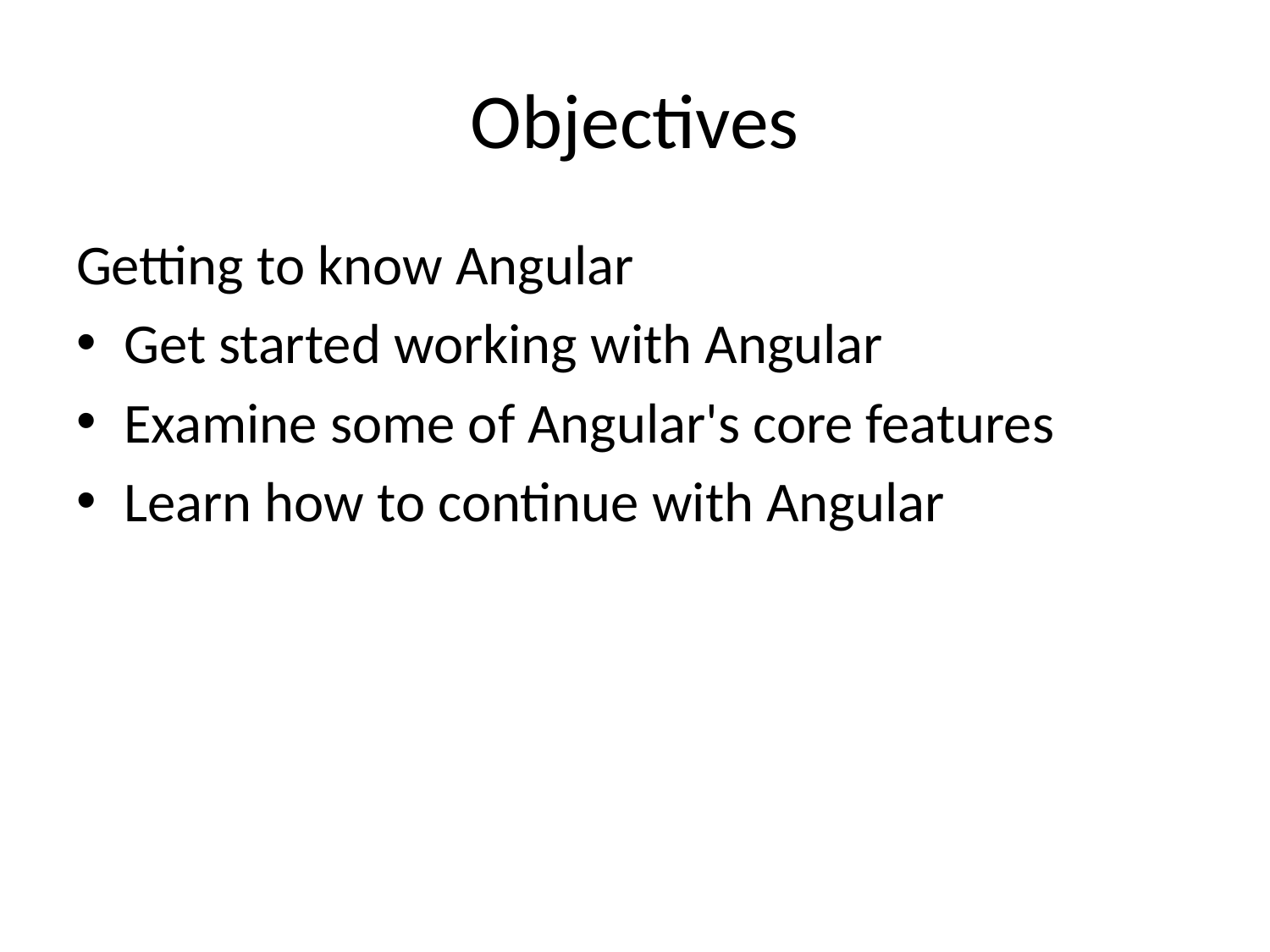

# Objectives
Getting to know Angular
Get started working with Angular
Examine some of Angular's core features
Learn how to continue with Angular